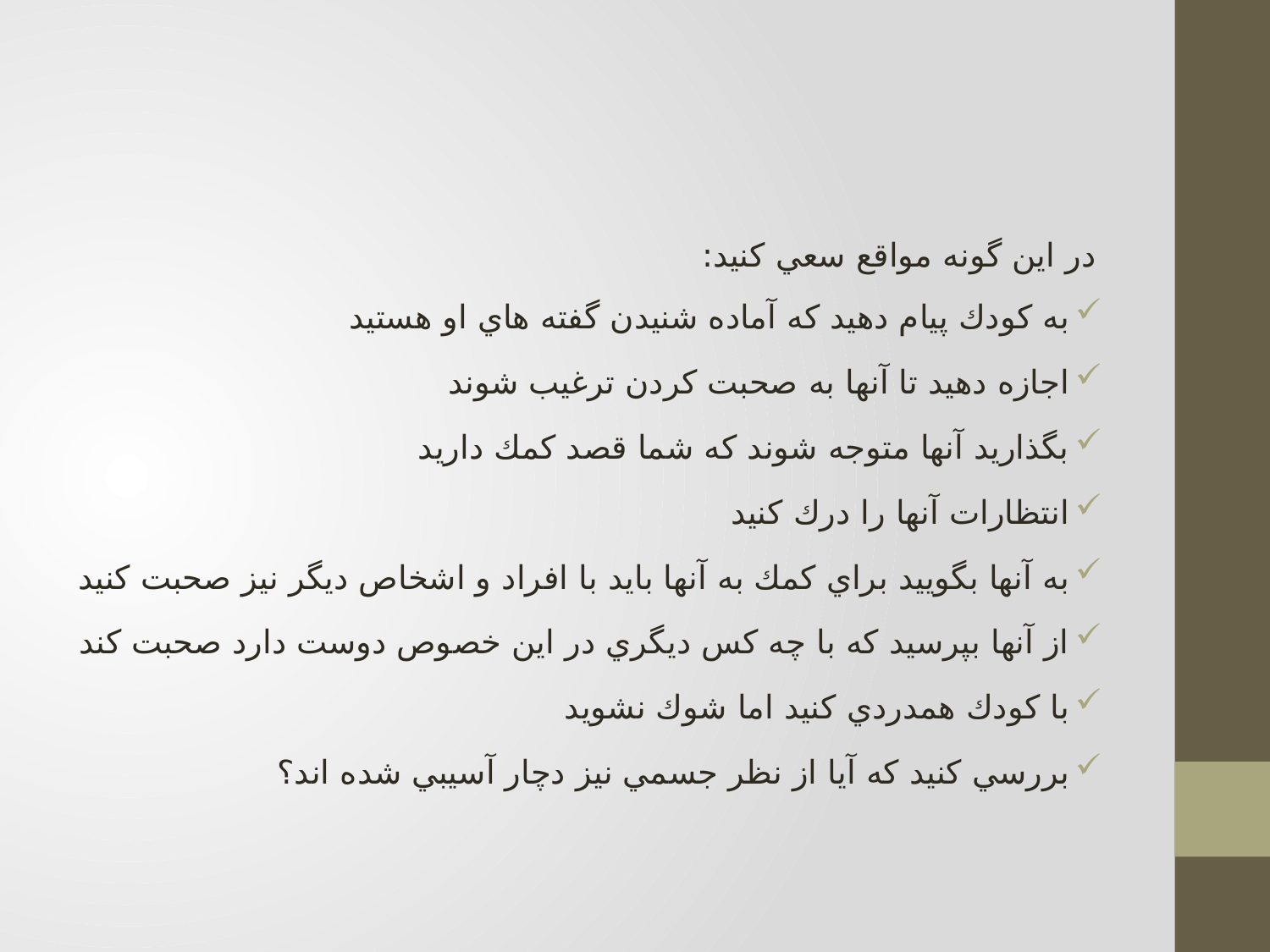

#
در اين گونه مواقع سعي كنيد:
به كودك پيام دهيد كه آماده شنيدن گفته هاي او هستيد
اجازه دهيد تا آنها به صحبت كردن ترغيب شوند
بگذاريد آنها متوجه شوند كه شما قصد كمك داريد
انتظارات آنها را درك كنيد
به آنها بگوييد براي كمك به آنها بايد با افراد و اشخاص ديگر نيز صحبت كنيد
از آنها بپرسيد كه با چه كس ديگري در اين خصوص دوست دارد صحبت كند
با كودك همدردي كنيد اما شوك نشويد
بررسي كنيد كه آيا از نظر جسمي نيز دچار آسيبي شده اند؟